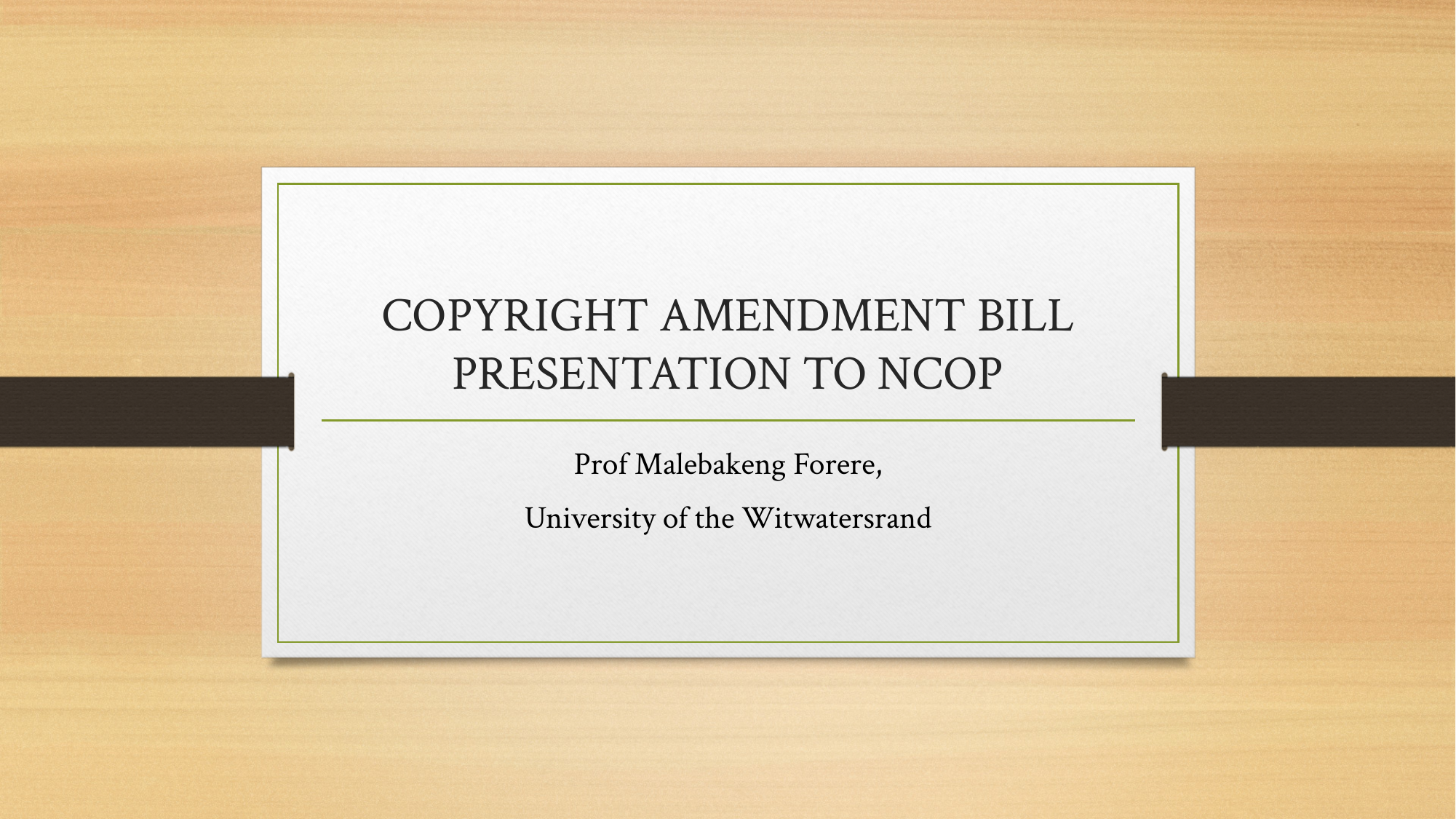

# COPYRIGHT AMENDMENT BILL PRESENTATION TO NCOP
Prof Malebakeng Forere,
University of the Witwatersrand